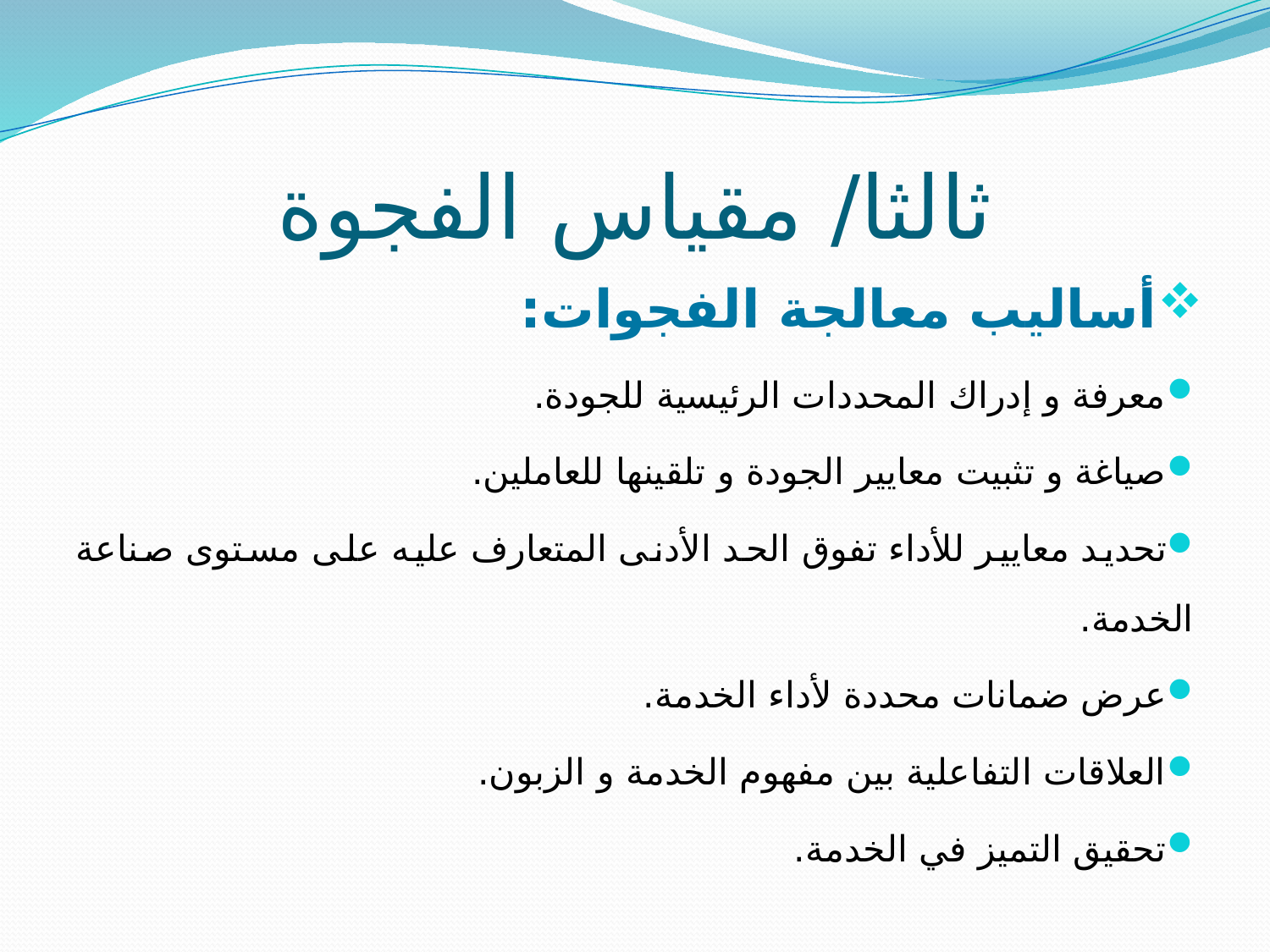

# ثالثا/ مقياس الفجوة
أساليب معالجة الفجوات:
معرفة و إدراك المحددات الرئيسية للجودة.
صياغة و تثبيت معايير الجودة و تلقينها للعاملين.
تحديد معايير للأداء تفوق الحد الأدنى المتعارف عليه على مستوى صناعة الخدمة.
عرض ضمانات محددة لأداء الخدمة.
العلاقات التفاعلية بين مفهوم الخدمة و الزبون.
تحقيق التميز في الخدمة.